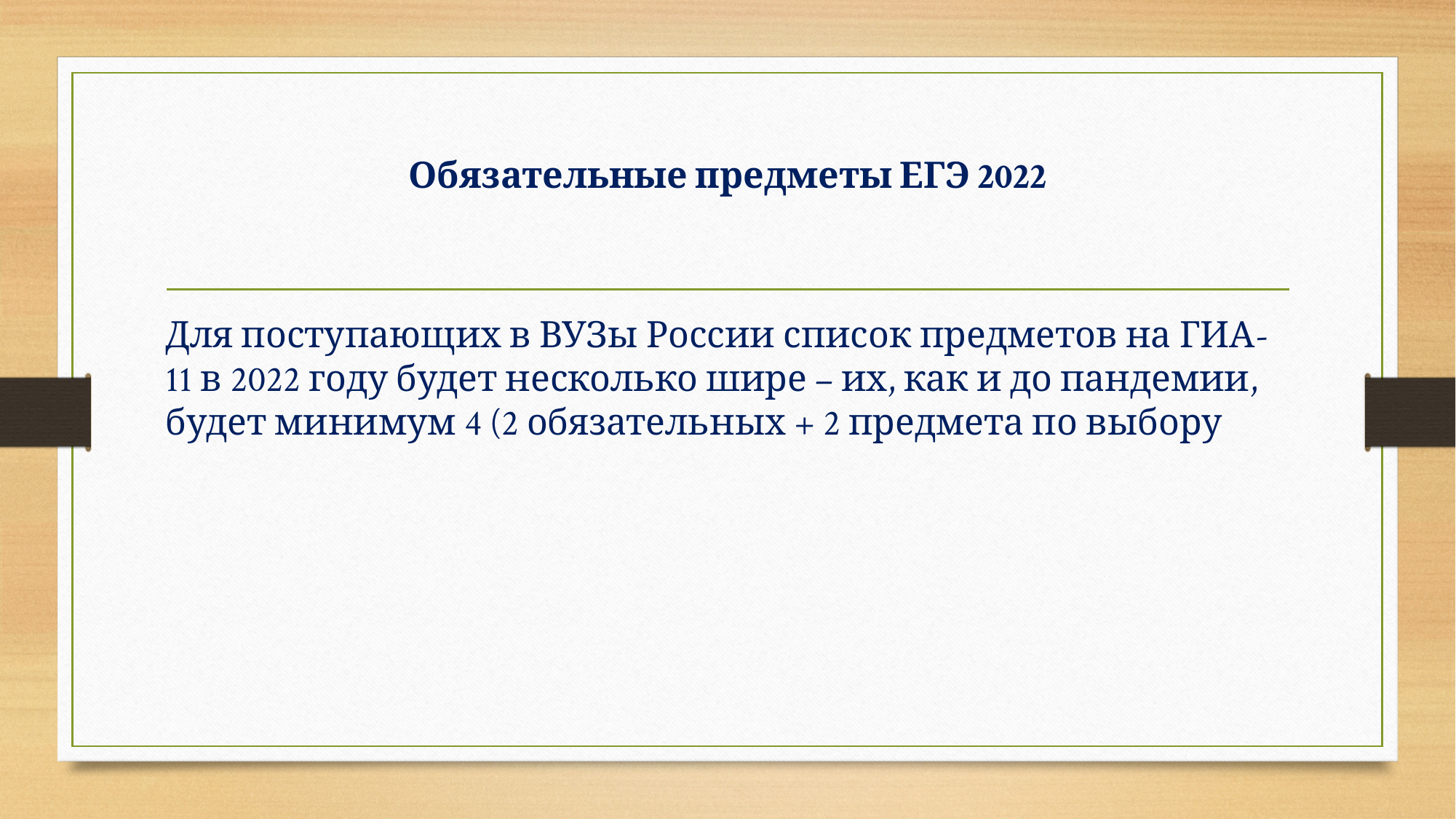

# Обязательные предметы ЕГЭ 2022
Для поступающих в ВУЗы России список предметов на ГИА-11 в 2022 году будет несколько шире – их, как и до пандемии, будет минимум 4 (2 обязательных + 2 предмета по выбору